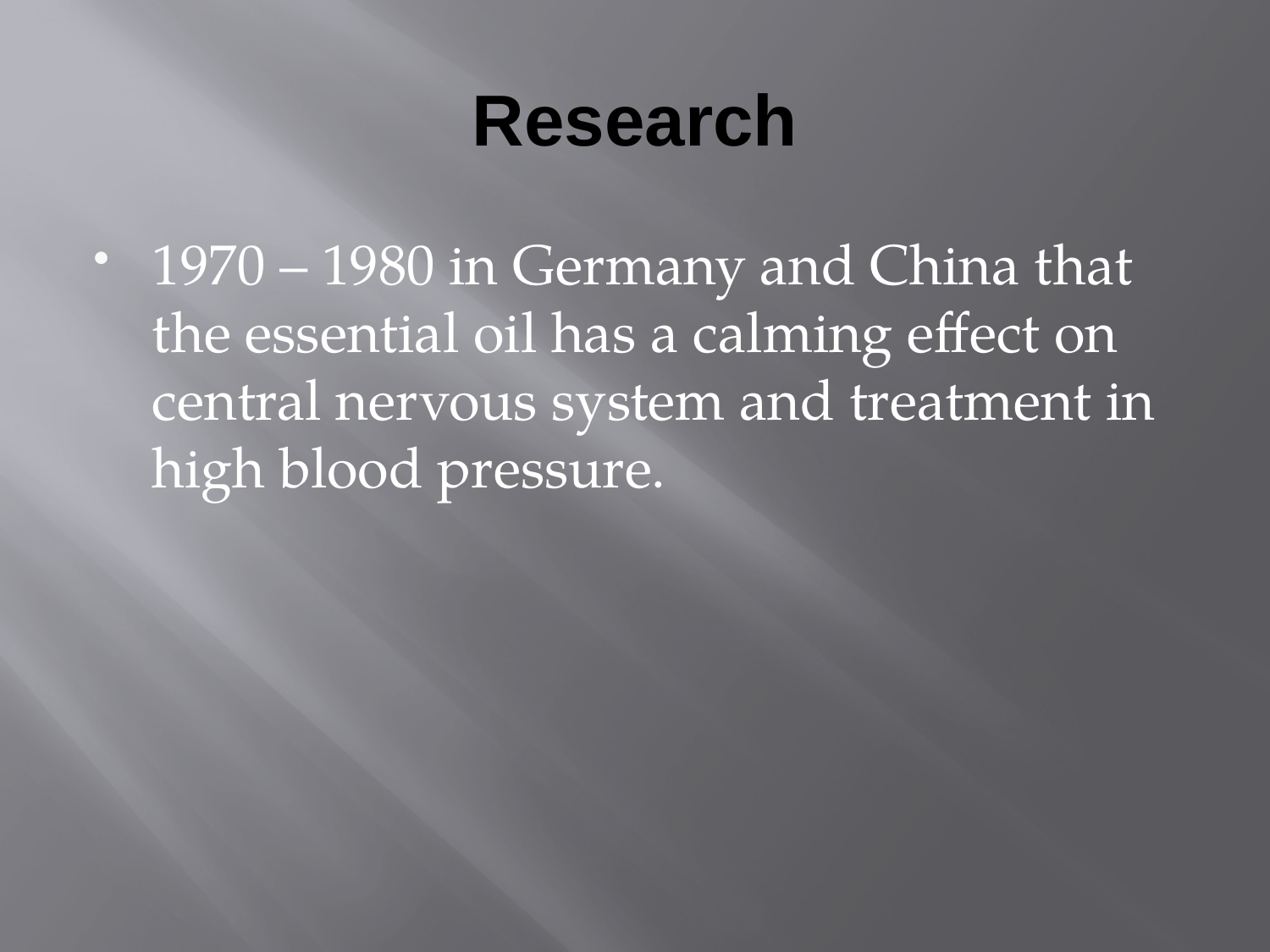

# Research
1970 – 1980 in Germany and China that the essential oil has a calming effect on central nervous system and treatment in high blood pressure.